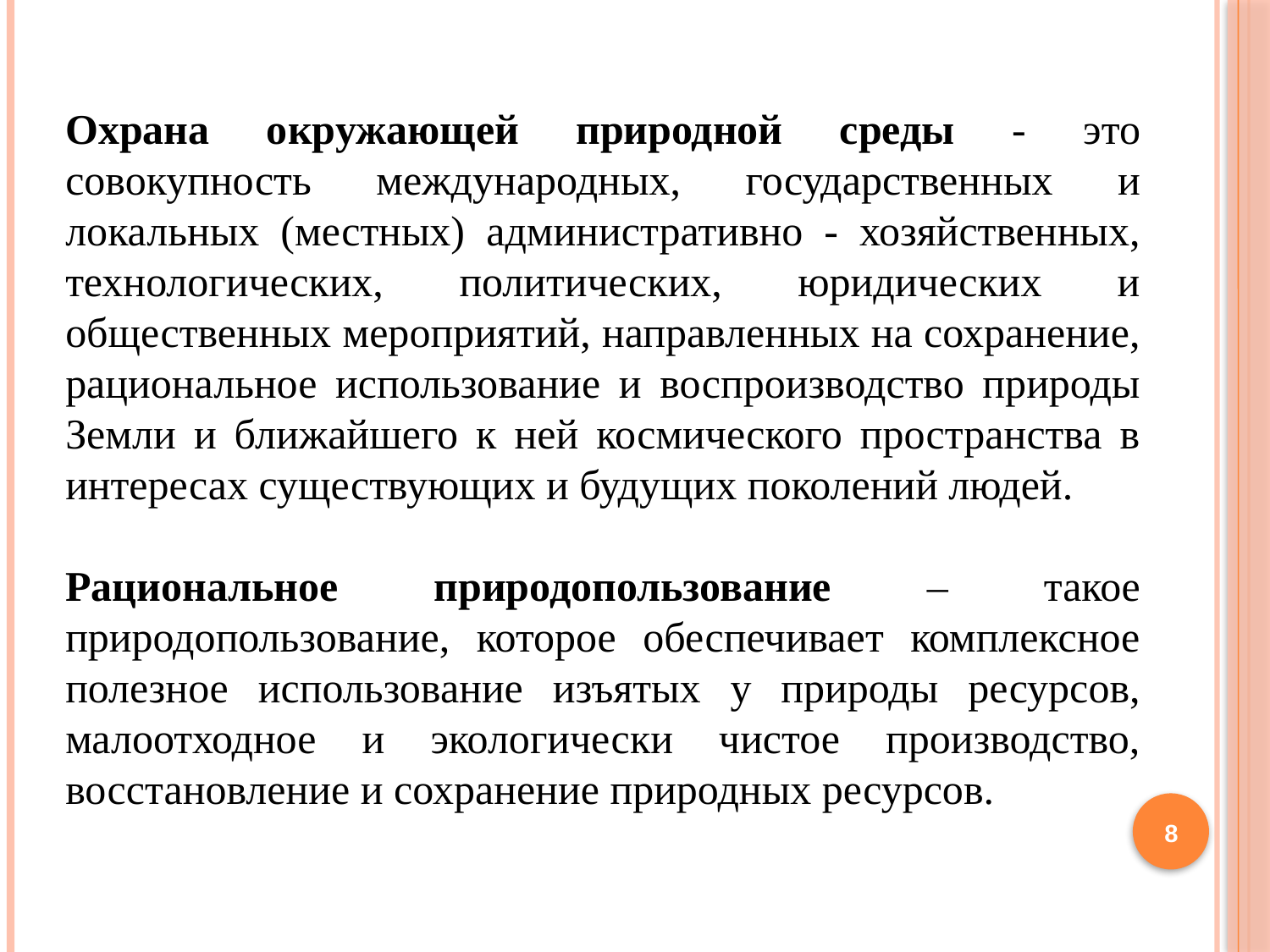

Охрана окружающей природной среды - это совокупность международных, государственных и локальных (местных) административно - хозяйственных, технологических, политических, юридических и общественных мероприятий, направленных на сохранение, рациональное использование и воспроизводство природы Земли и ближайшего к ней космического пространства в интересах существующих и будущих поколений людей.

Рациональное природопользование – такое природопользование, которое обеспечивает комплексное полезное использование изъятых у природы ресурсов, малоотходное и экологически чистое производство, восстановление и сохранение природных ресурсов.

8